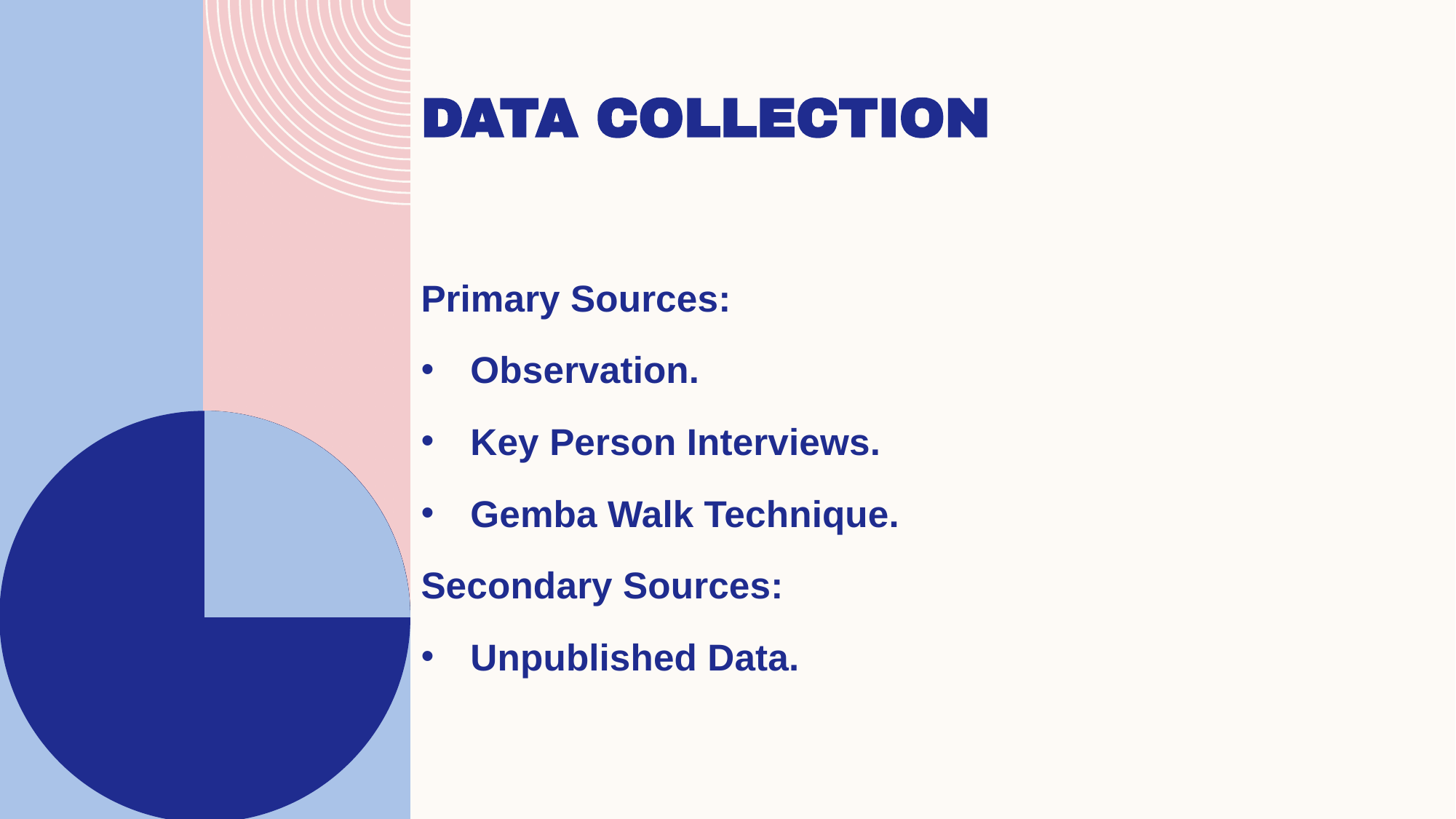

# Data Collection
Primary Sources:
Observation.
Key Person Interviews.
Gemba Walk Technique.
Secondary Sources:
Unpublished Data.